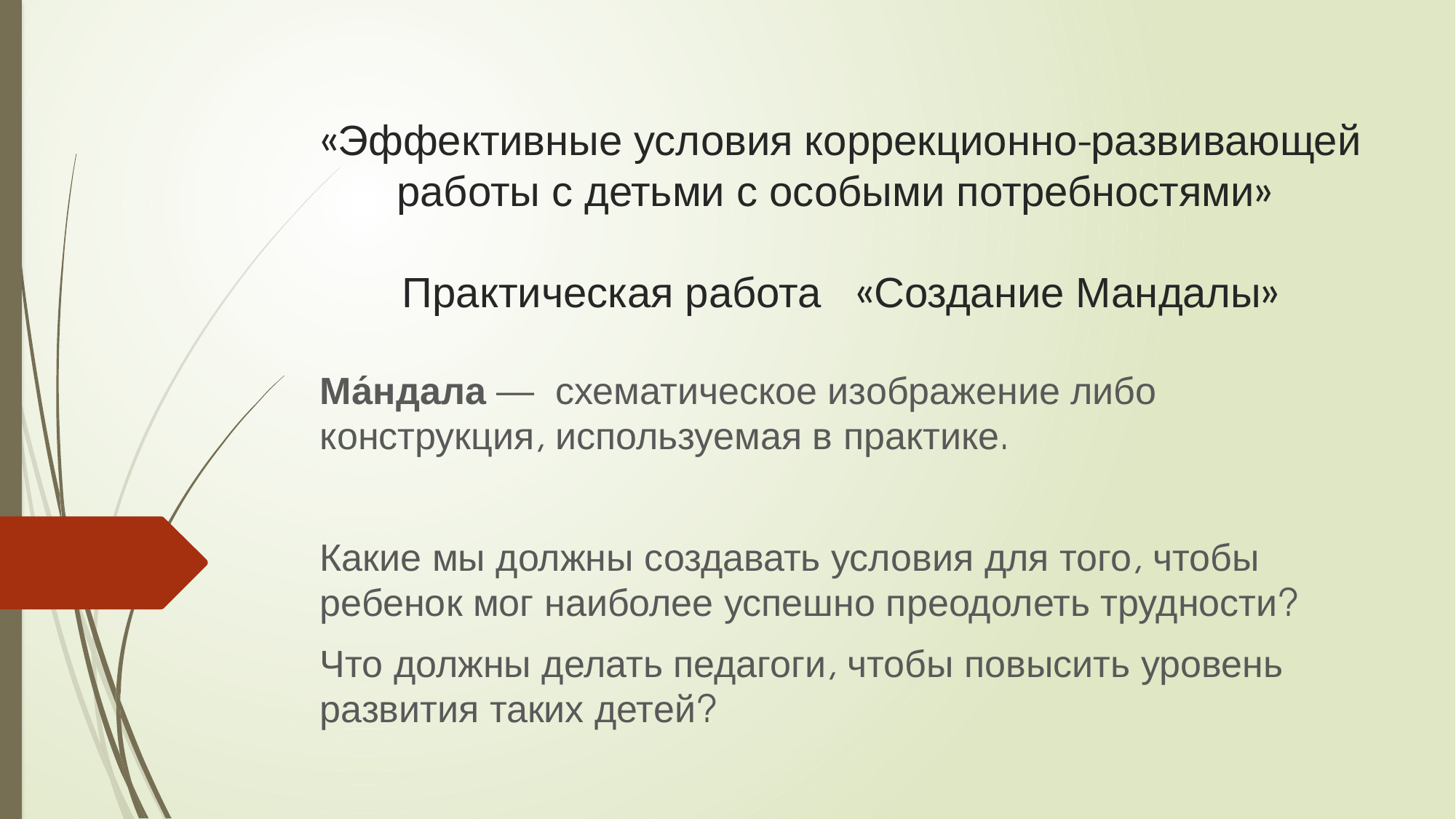

# «Эффективные условия коррекционно-развивающей работы с детьми с особыми потребностями» Практическая работа   «Создание Мандалы»
Ма́ндала —  схематическое изображение либо конструкция, используемая в практике.

Какие мы должны создавать условия для того, чтобы ребенок мог наиболее успешно преодолеть трудности?
Что должны делать педагоги, чтобы повысить уровень развития таких детей?